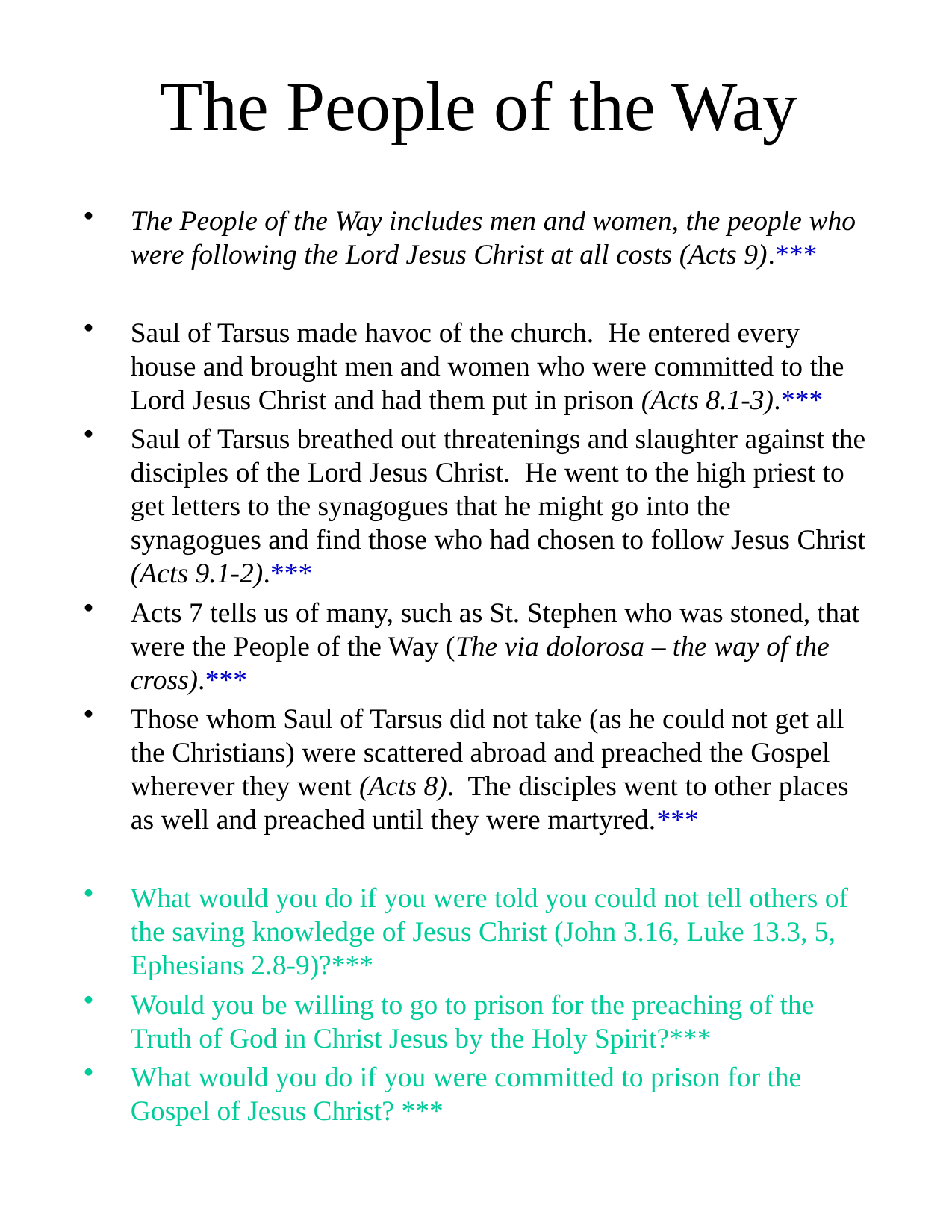

# The People of the Way
The People of the Way includes men and women, the people who were following the Lord Jesus Christ at all costs (Acts 9).***

Saul of Tarsus made havoc of the church.  He entered every house and brought men and women who were committed to the Lord Jesus Christ and had them put in prison (Acts 8.1-3).***
Saul of Tarsus breathed out threatenings and slaughter against the disciples of the Lord Jesus Christ.  He went to the high priest to get letters to the synagogues that he might go into the synagogues and find those who had chosen to follow Jesus Christ (Acts 9.1-2).***
Acts 7 tells us of many, such as St. Stephen who was stoned, that were the People of the Way (The via dolorosa – the way of the cross).***
Those whom Saul of Tarsus did not take (as he could not get all the Christians) were scattered abroad and preached the Gospel wherever they went (Acts 8).  The disciples went to other places as well and preached until they were martyred.***

What would you do if you were told you could not tell others of the saving knowledge of Jesus Christ (John 3.16, Luke 13.3, 5, Ephesians 2.8-9)?***
Would you be willing to go to prison for the preaching of the Truth of God in Christ Jesus by the Holy Spirit?***
What would you do if you were committed to prison for the Gospel of Jesus Christ? ***